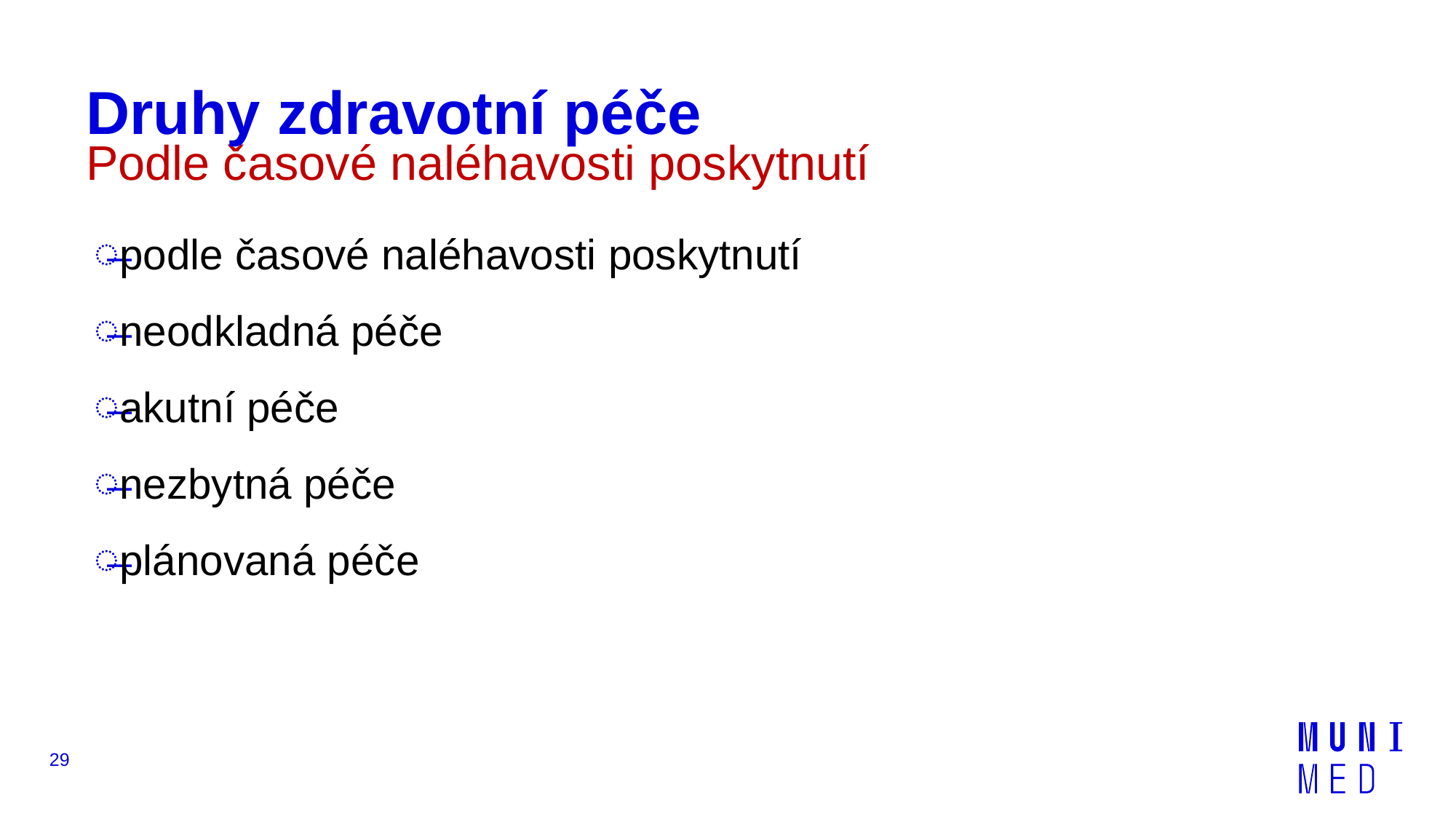

# Druhy zdravotní péče
Podle časové naléhavosti poskytnutí

podle časové naléhavosti poskytnutí
neodkladná péče
akutní péče
nezbytná péče
plánovaná péče
29